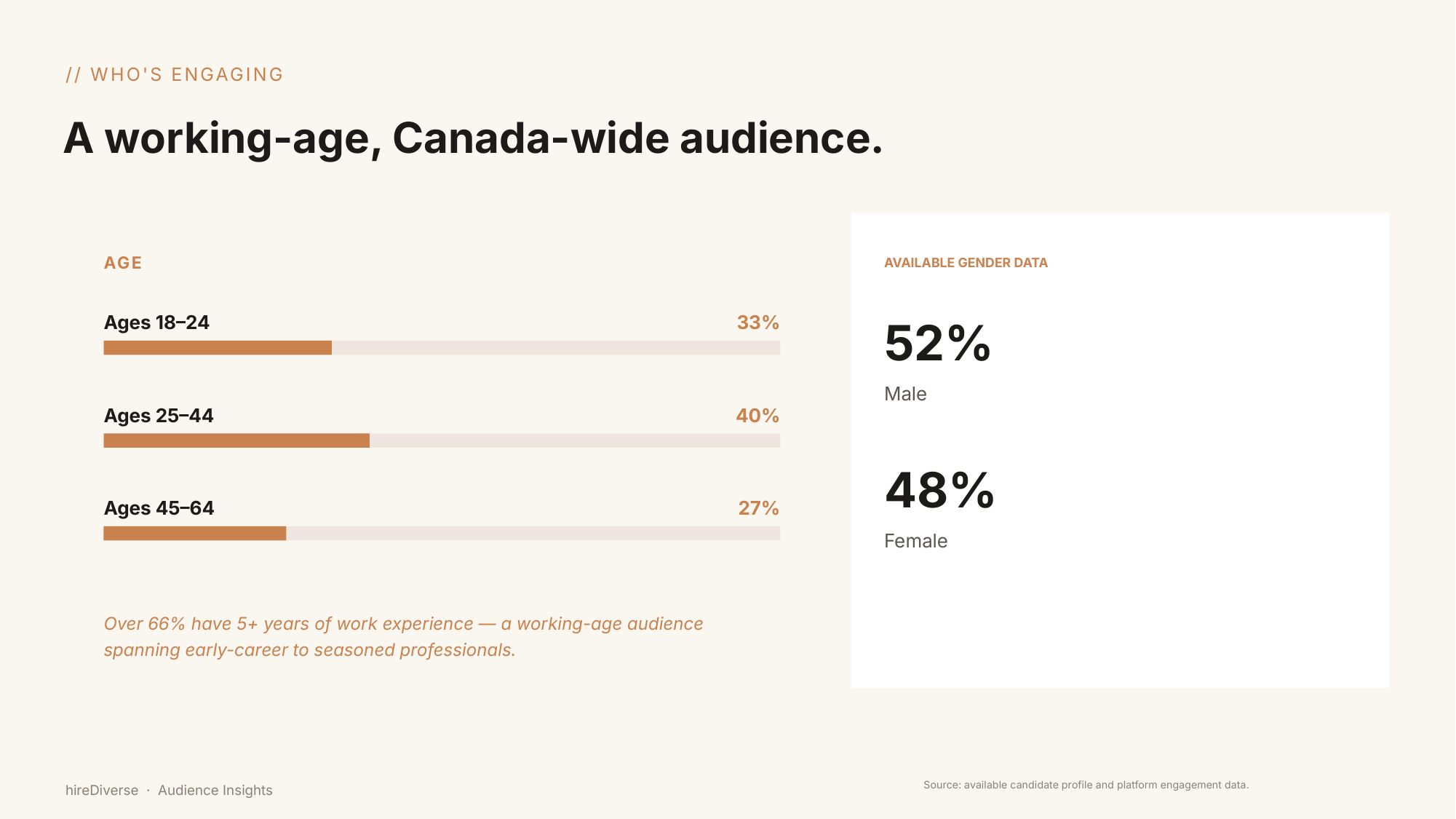

// WHO'S ENGAGING
A working-age, Canada-wide audience.

AGE
AVAILABLE GENDER DATA
Ages 18–24
33%
52%

Male
Ages 25–44
40%

48%
Ages 45–64
27%
Female

Over 66% have 5+ years of work experience — a working-age audience spanning early-career to seasoned professionals.
hireDiverse  ·  Audience Insights
Source: available candidate profile and platform engagement data.